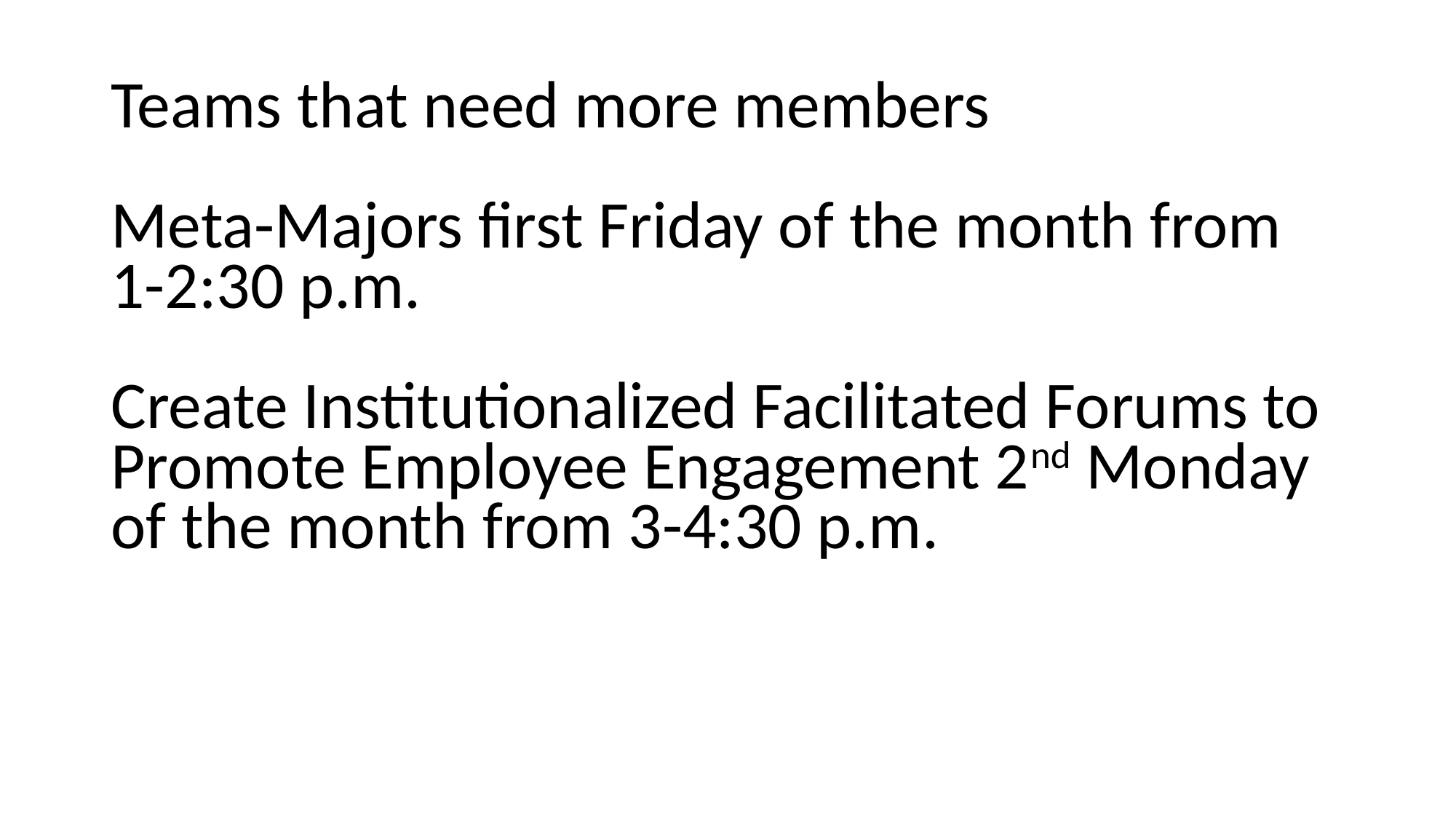

# Teams that need more members Meta-Majors first Friday of the month from 1-2:30 p.m. Create Institutionalized Facilitated Forums to Promote Employee Engagement 2nd Monday of the month from 3-4:30 p.m.